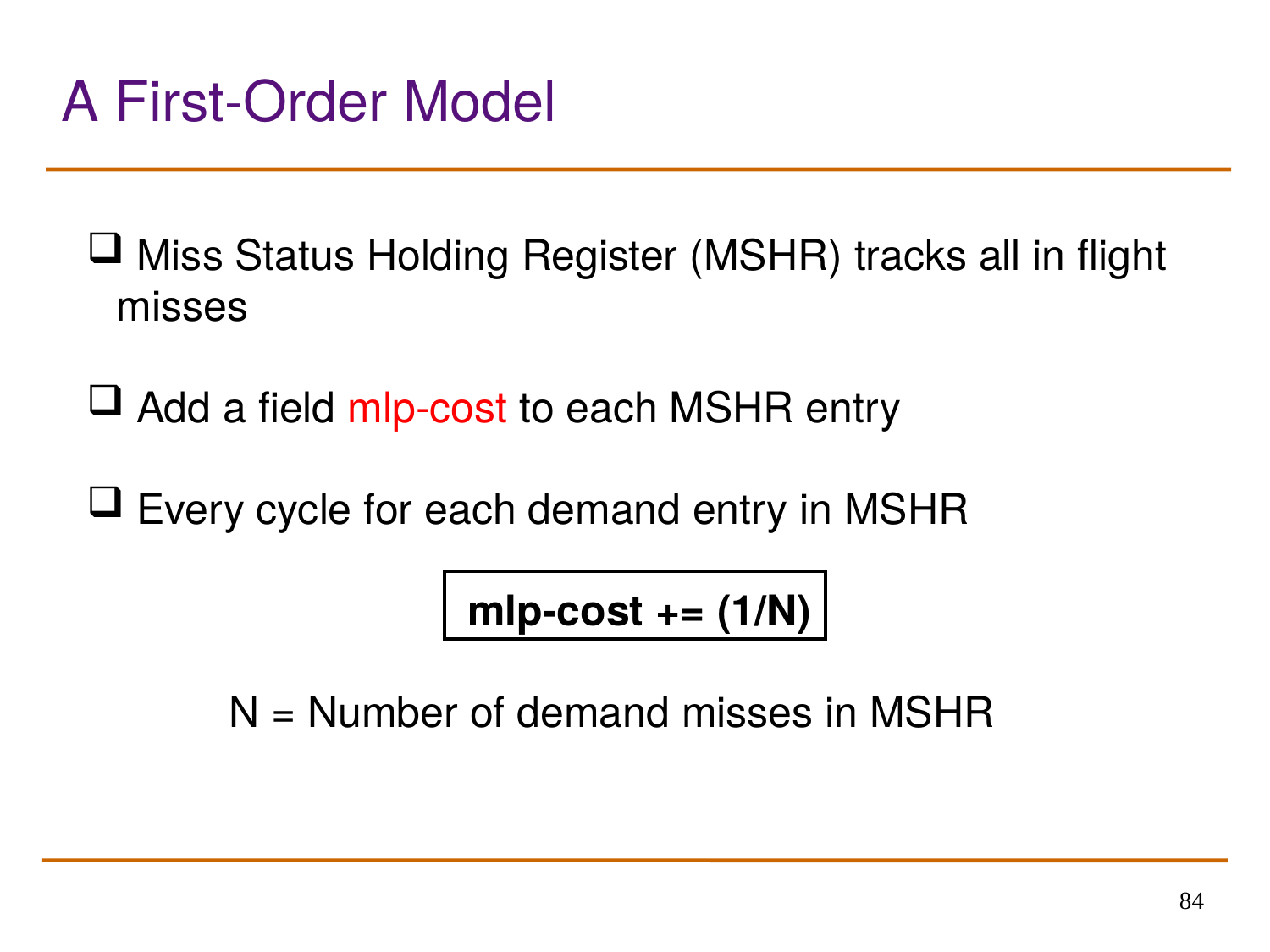

# A First-Order Model
 Miss Status Holding Register (MSHR) tracks all in flight misses

 Add a field mlp-cost to each MSHR entry

 Every cycle for each demand entry in MSHR

      			mlp-cost += (1/N)

            N = Number of demand misses in MSHR

84